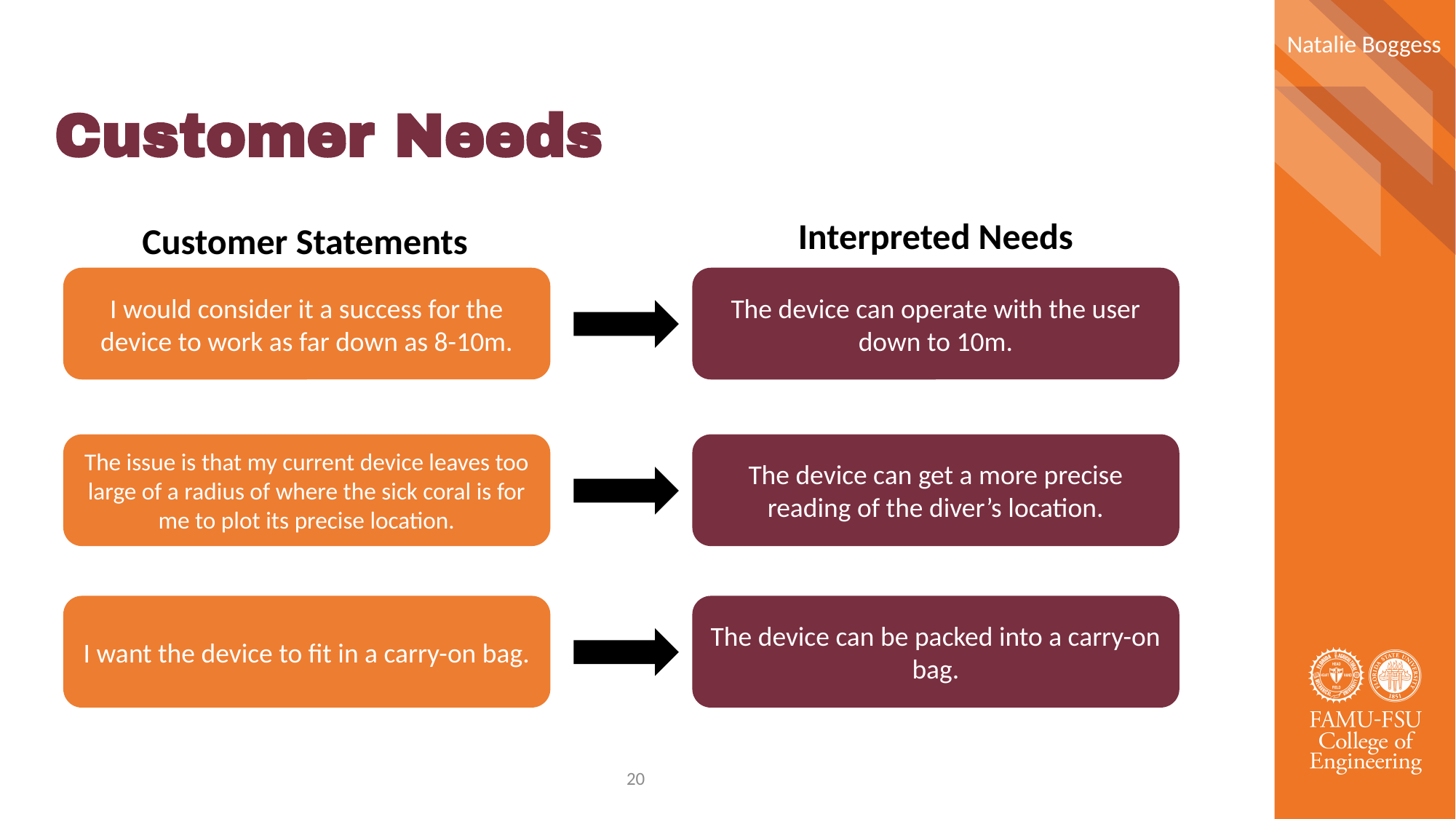

Natalie Boggess
# Customer Needs
Interpreted Needs
Customer Statements
I would consider it a success for the device to work as far down as 8-10m.
The device can operate with the user down to 10m.

The issue is that my current device leaves too large of a radius of where the sick coral is for me to plot its precise location.
The device can get a more precise reading of the diver’s location.

I want the device to fit in a carry-on bag.
The device can be packed into a carry-on bag.

20